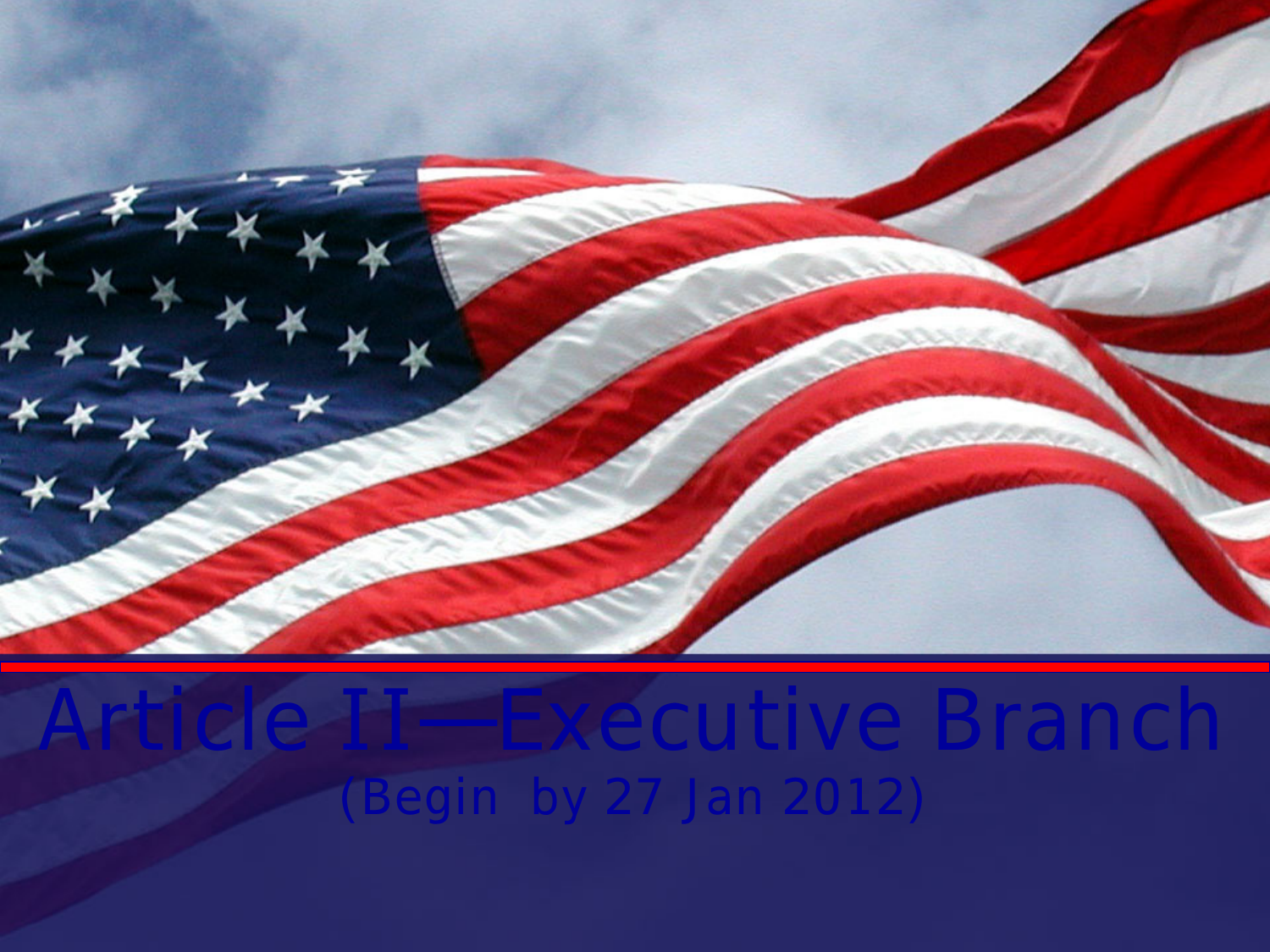

# Article II—Executive Branch (Begin  by 27 Jan 2012)